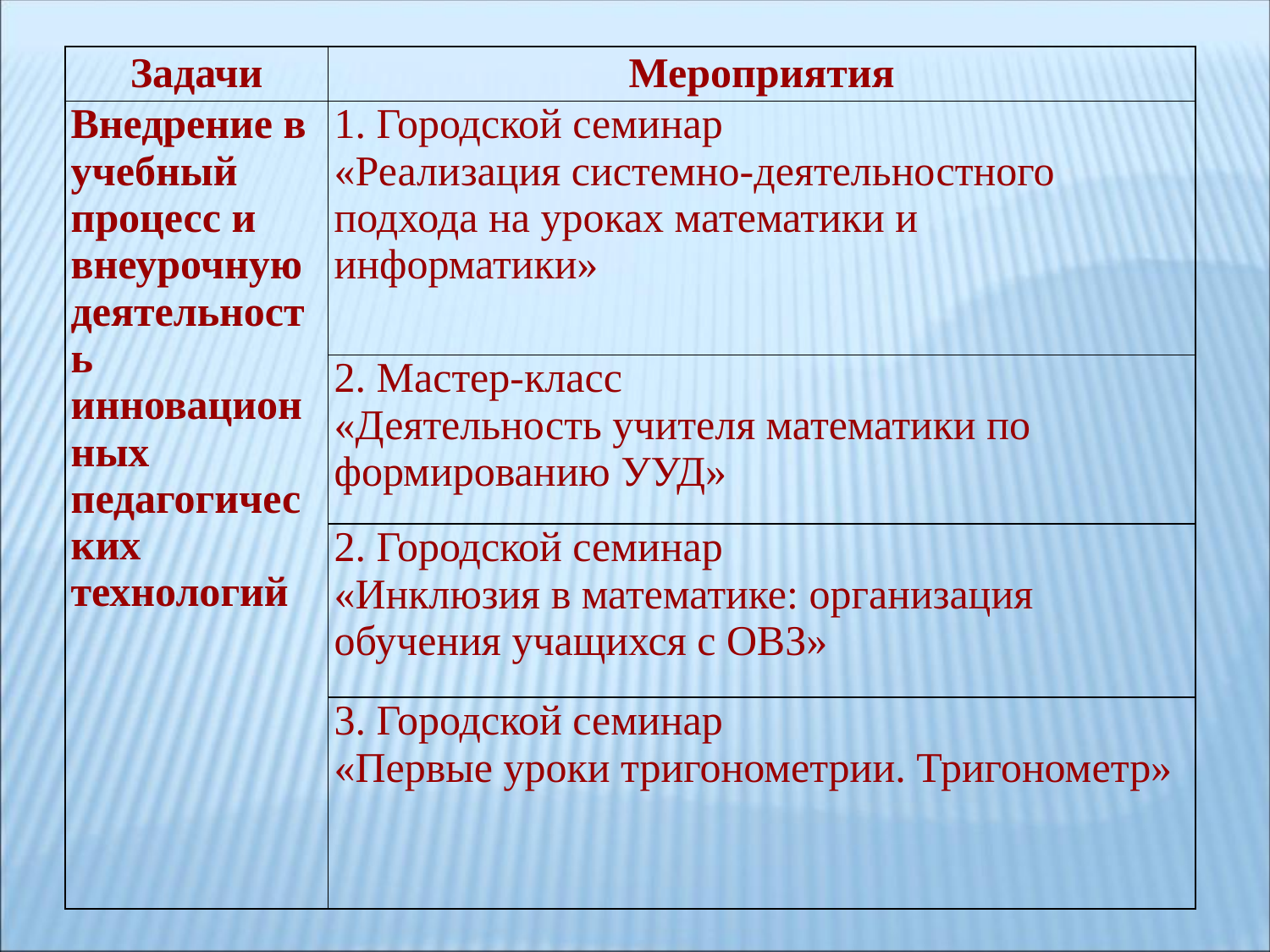

| Задачи | Мероприятия |
| --- | --- |
| Внедрение в учебный процесс и внеурочную деятельность инновационных педагогических технологий | 1. Городской семинар «Реализация системно-деятельностного подхода на уроках математики и информатики» |
|  | 2. Мастер-класс «Деятельность учителя математики по формированию УУД» |
|  | 2. Городской семинар «Инклюзия в математике: организация обучения учащихся с ОВЗ» |
|  | 3. Городской семинар «Первые уроки тригонометрии. Тригонометр» |